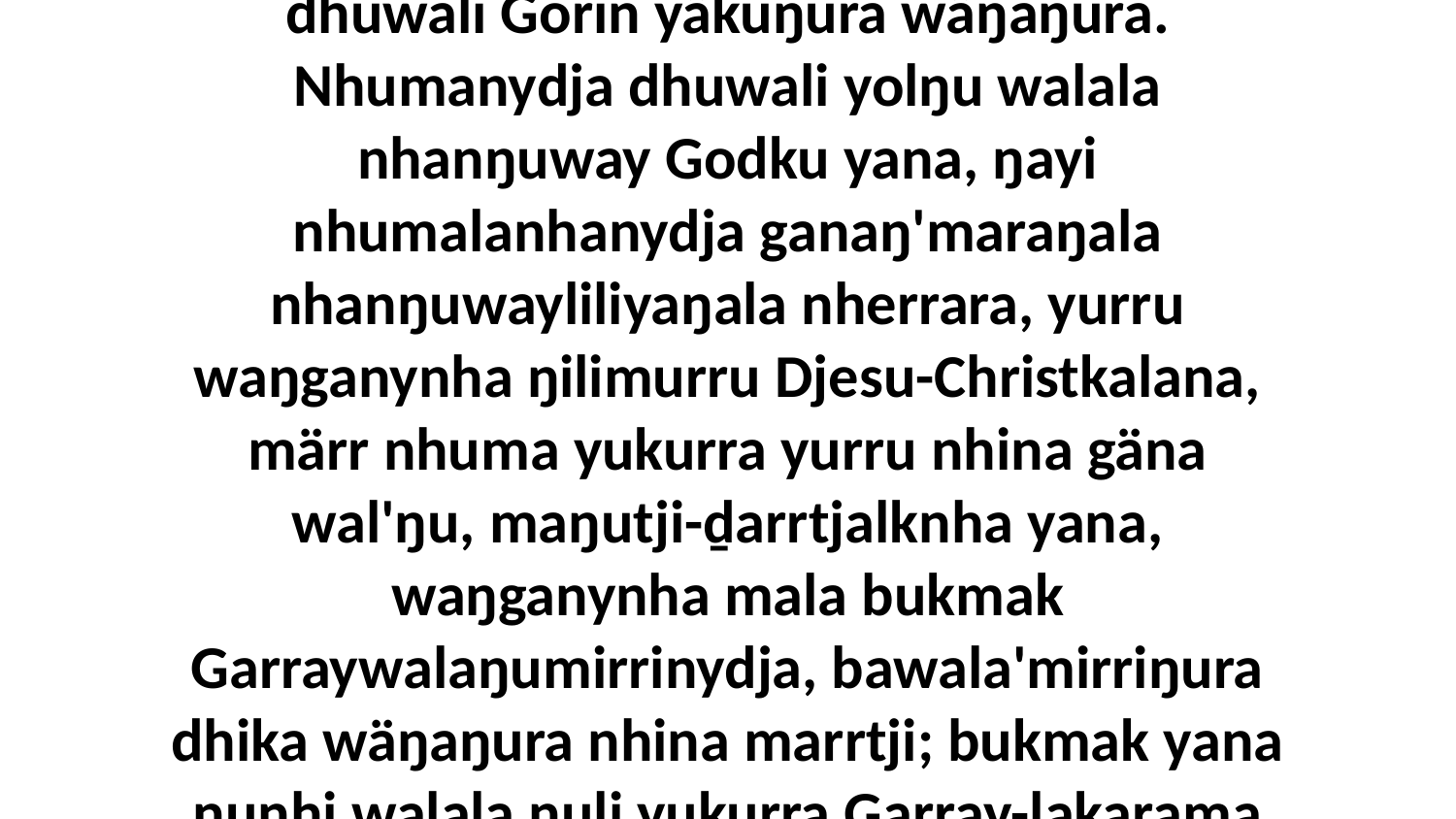

2 Yo, nhumalaŋgu ŋilinyu yukurra dhuwala wukirrinydja dhipali, Garraywalaŋumirriwu walalaŋgu ŋunhi nhuma yukurra nhina dhuwali Gorin yäkuŋura wäŋaŋura. Nhumanydja dhuwali yolŋu walala nhanŋuway Godku yana, ŋayi nhumalanhanydja ganaŋ'maraŋala nhanŋuwayliliyaŋala nherrara, yurru waŋganynha ŋilimurru Djesu-Christkalana, märr nhuma yukurra yurru nhina gäna wal'ŋu, maŋutji-ḏarrtjalknha yana, waŋganynha mala bukmak Garraywalaŋumirrinydja, bawala'mirriŋura dhika wäŋaŋura nhina marrtji; bukmak yana ŋunhi walala ŋuli yukurra Garray-ḻakarama Djesu-Christnha waŋganydhama yana, liŋgu ŋayinydja ŋunhi walalaŋgu Garray, ga ŋilimurruŋgu.